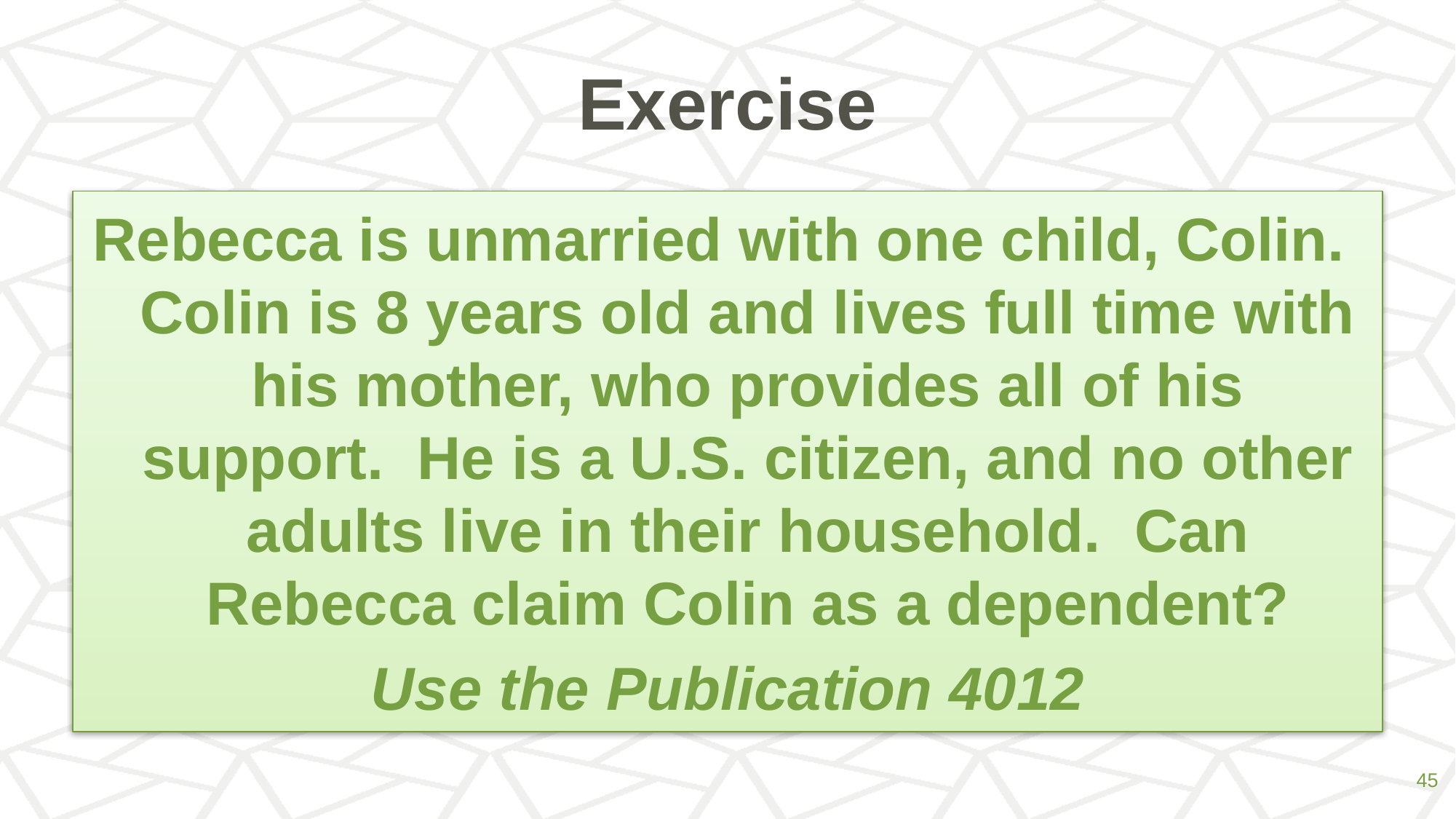

# Exercise
Rebecca is unmarried with one child, Colin.  Colin is 8 years old and lives full time with his mother, who provides all of his support.  He is a U.S. citizen, and no other adults live in their household.  Can Rebecca claim Colin as a dependent?
Use the Publication 4012
45